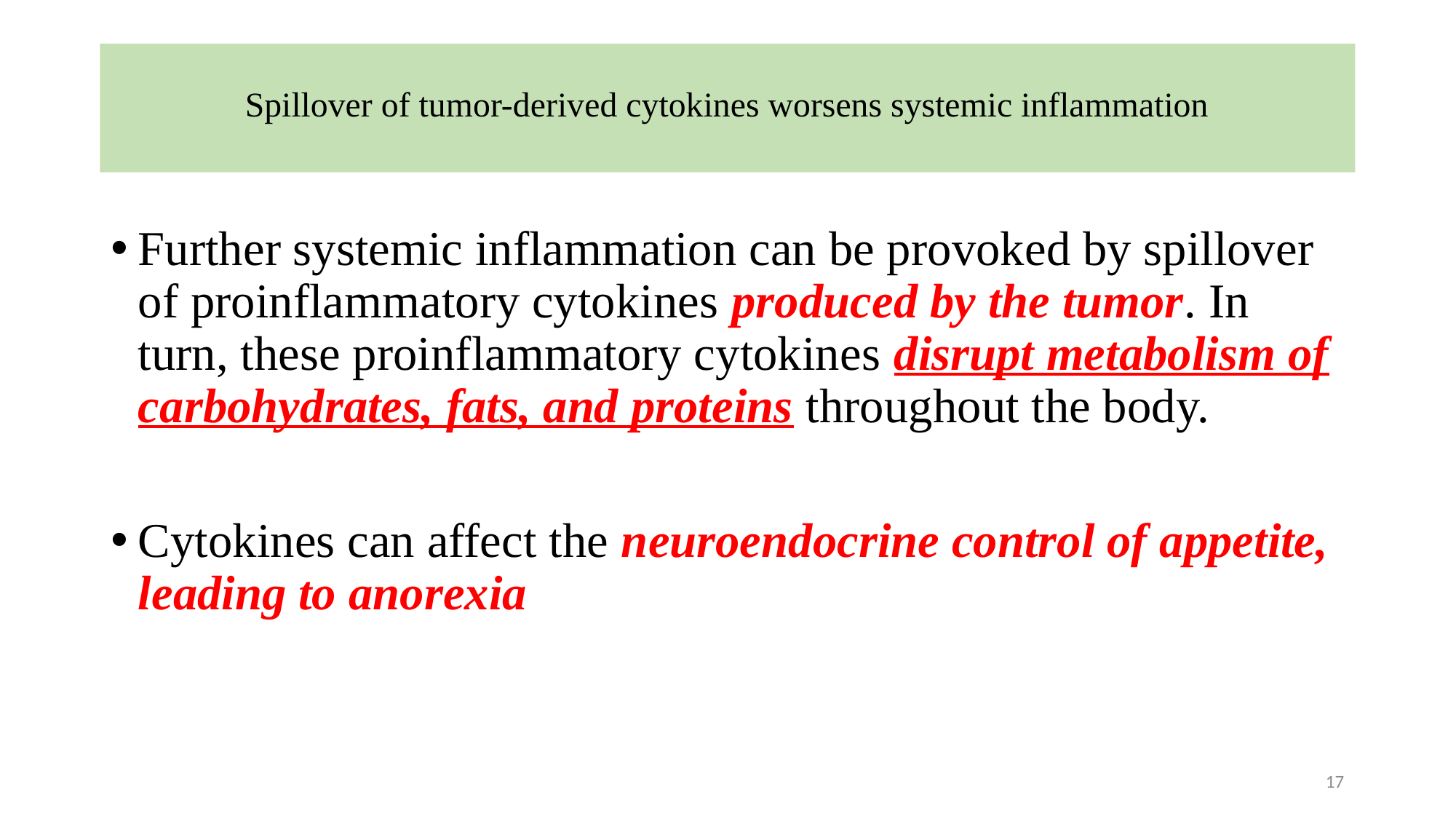

# Spillover of tumor-derived cytokines worsens systemic inflammation
Further systemic inflammation can be provoked by spillover of proinflammatory cytokines produced by the tumor. In
turn, these proinflammatory cytokines disrupt metabolism of carbohydrates, fats, and proteins throughout the body.

Cytokines can affect the neuroendocrine control of appetite, leading to anorexia
17